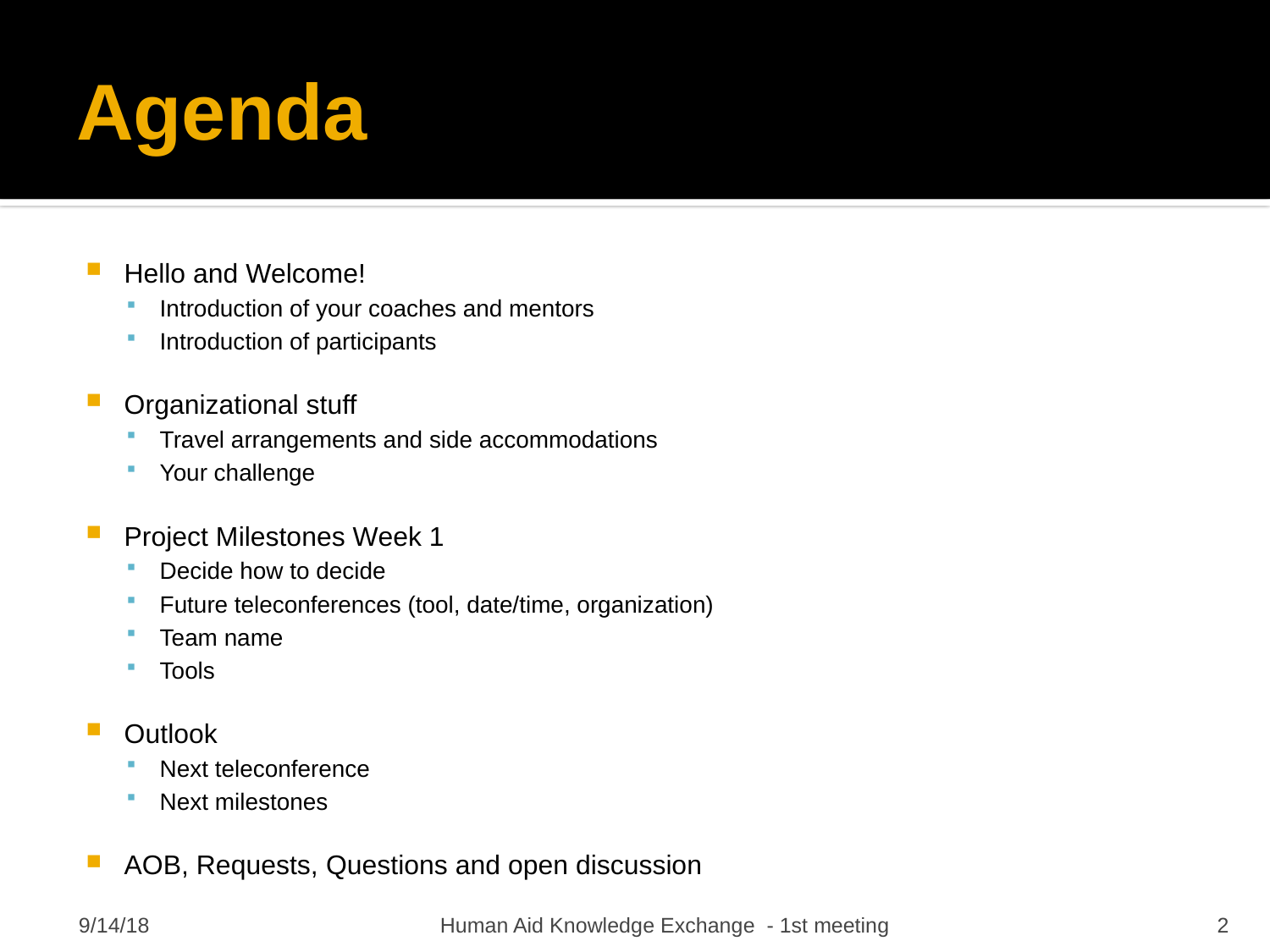

# Agenda
Hello and Welcome!
Introduction of your coaches and mentors
Introduction of participants

Organizational stuff
Travel arrangements and side accommodations
Your challenge

Project Milestones Week 1
Decide how to decide
Future teleconferences (tool, date/time, organization)
Team name
Tools

Outlook
Next teleconference
Next milestones

AOB, Requests, Questions and open discussion
9/14/18
2
Human Aid Knowledge Exchange  - 1st meeting